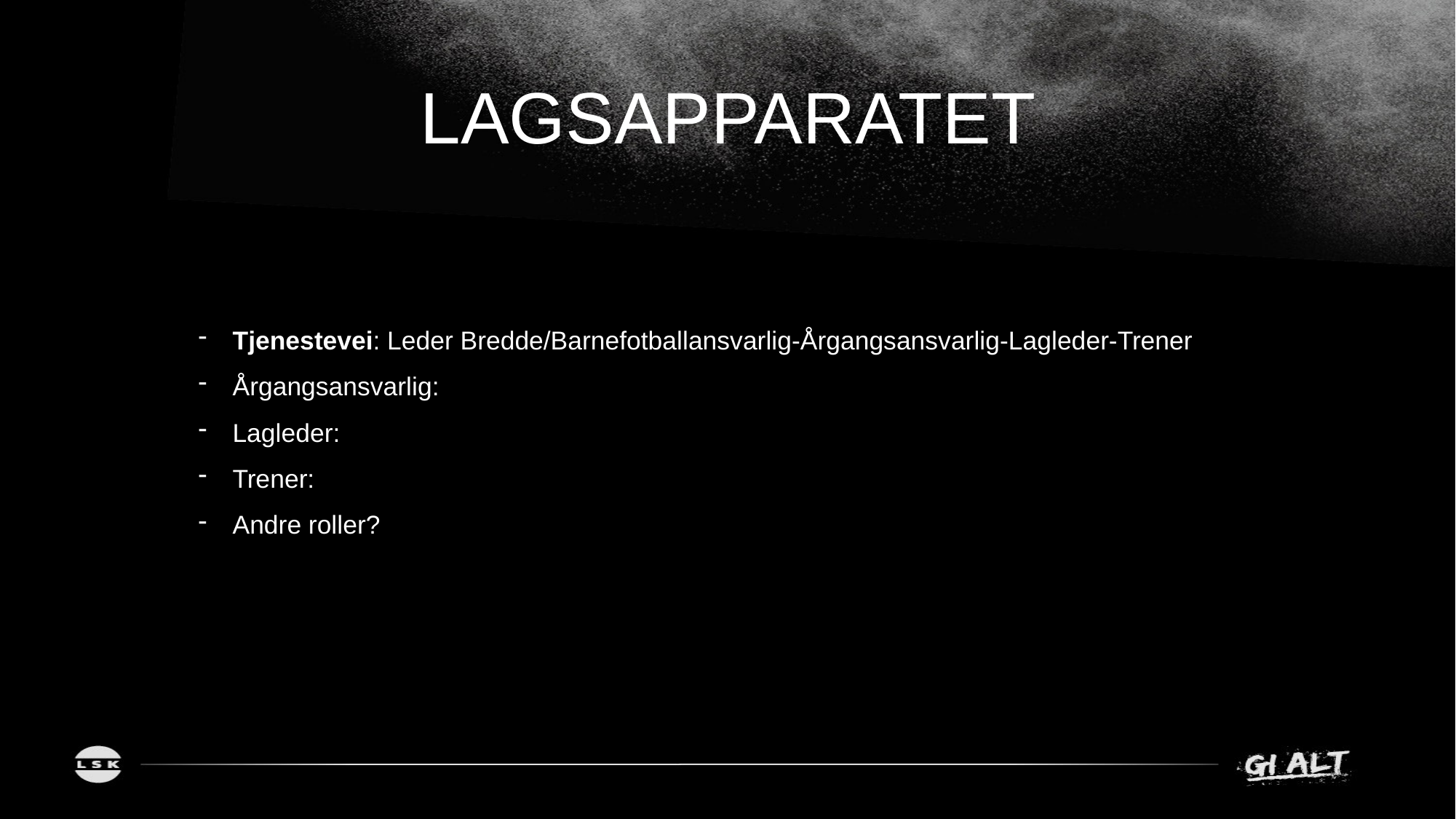

# LAGSAPPARATET
Tjenestevei: Leder Bredde/Barnefotballansvarlig-Årgangsansvarlig-Lagleder-Trener
Årgangsansvarlig:
Lagleder:
Trener:
Andre roller?